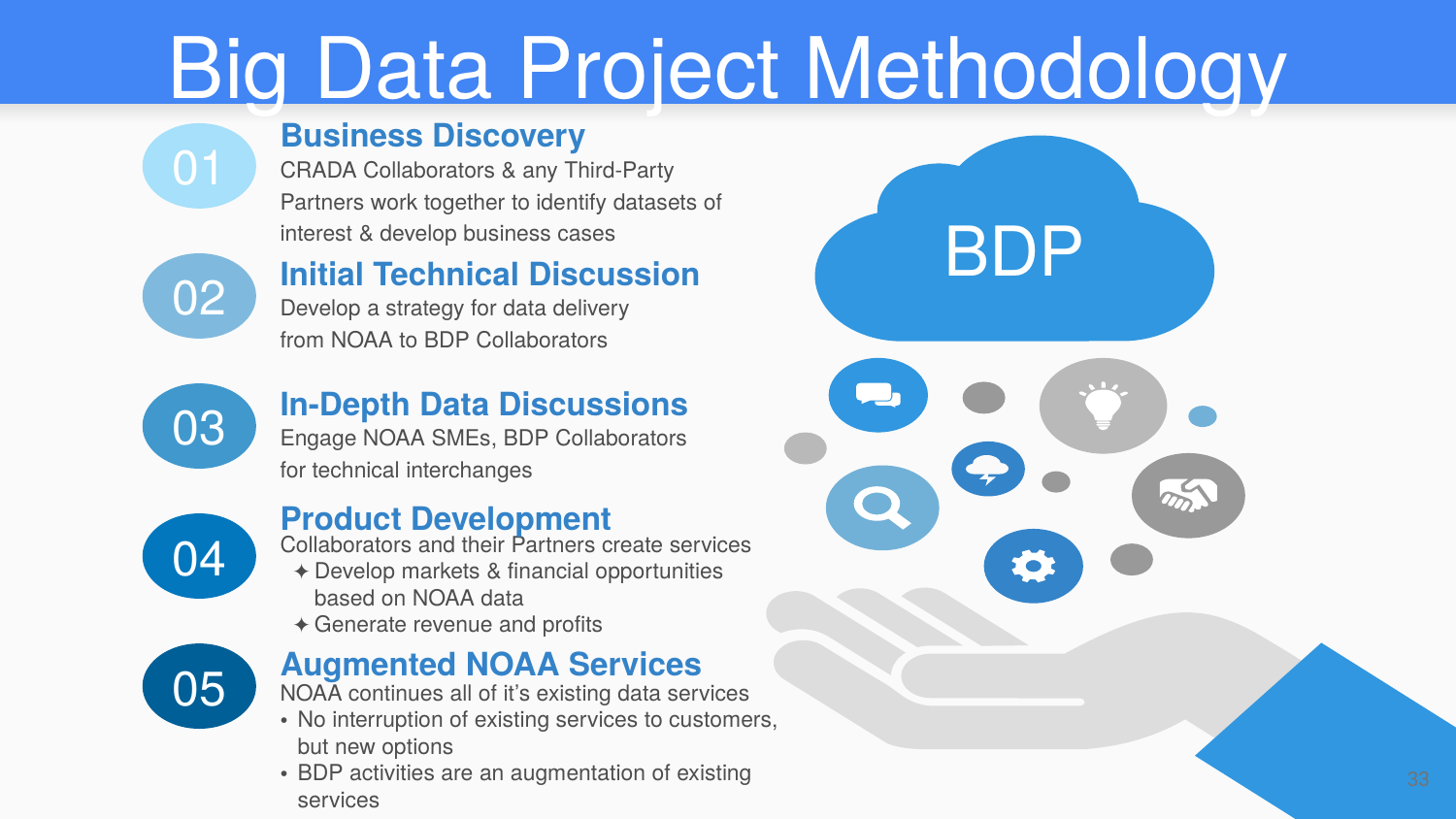

Big Data Project Methodology
Business Discovery
01

CRADA Collaborators & any Third-Party Partners work together to identify datasets of interest & develop business cases
BDP
02
Initial Technical Discussion
Develop a strategy for data delivery from NOAA to BDP Collaborators

03
In-Depth Data Discussions
Engage NOAA SMEs, BDP Collaborators for technical interchanges
Product Development
04
Collaborators and their Partners create services
Develop markets & financial opportunities based on NOAA data
Generate revenue and profits

05
Augmented NOAA Services
NOAA continues all of it’s existing data services
No interruption of existing services to customers, but new options
BDP activities are an augmentation of existing services
33